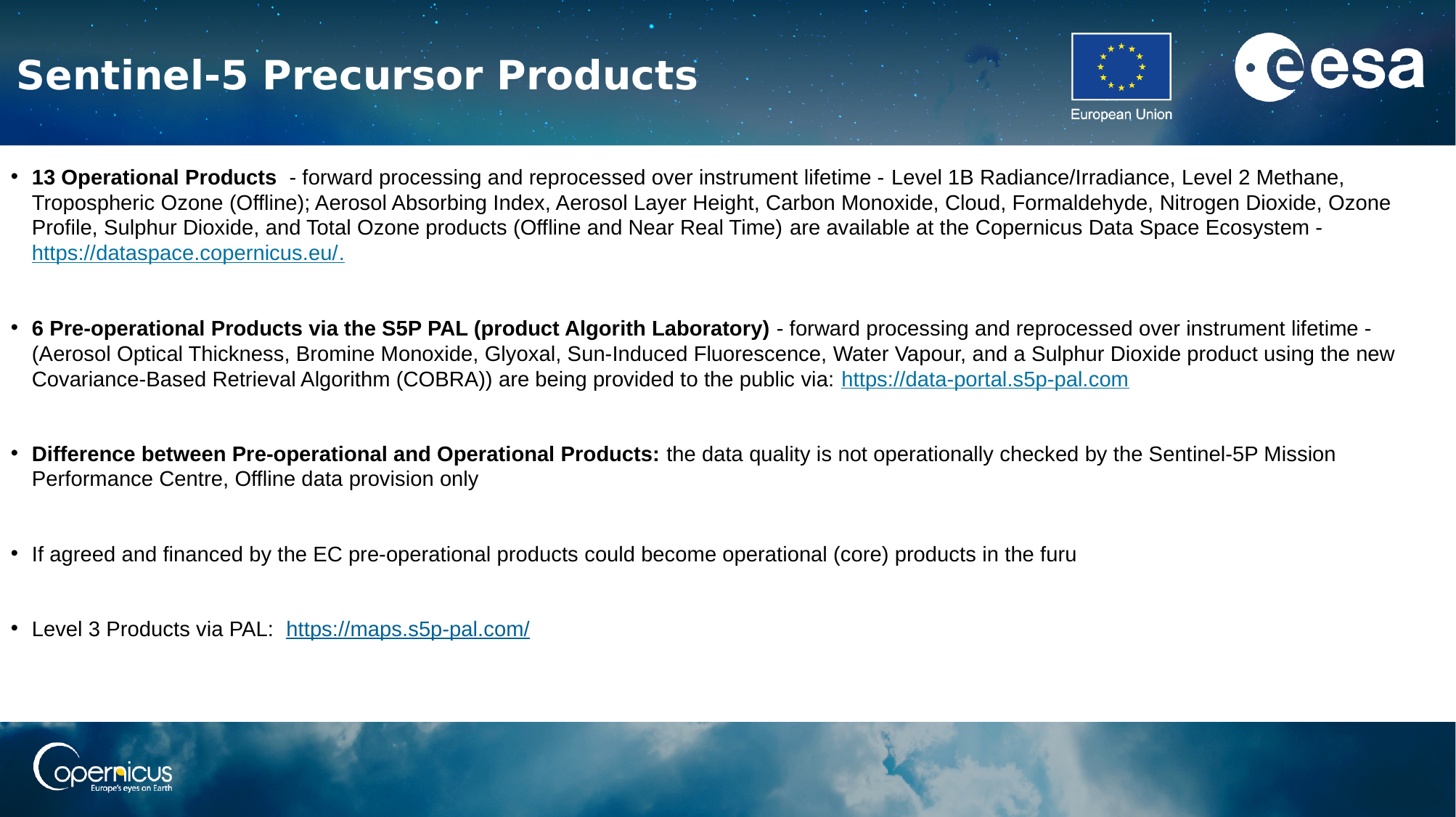

Sentinel-5 Precursor Products
13 Operational Products  - forward processing and reprocessed over instrument lifetime - Level 1B Radiance/Irradiance, Level 2 Methane, Tropospheric Ozone (Offline); Aerosol Absorbing Index, Aerosol Layer Height, Carbon Monoxide, Cloud, Formaldehyde, Nitrogen Dioxide, Ozone Profile, Sulphur Dioxide, and Total Ozone products (Offline and Near Real Time) are available at the Copernicus Data Space Ecosystem - https://dataspace.copernicus.eu/.

6 Pre-operational Products via the S5P PAL (product Algorith Laboratory) - forward processing and reprocessed over instrument lifetime -  (Aerosol Optical Thickness, Bromine Monoxide, Glyoxal, Sun-Induced Fluorescence, Water Vapour, and a Sulphur Dioxide product using the new Covariance-Based Retrieval Algorithm (COBRA)) are being provided to the public via: https://data-portal.s5p-pal.com

Difference between Pre-operational and Operational Products: the data quality is not operationally checked by the Sentinel-5P Mission Performance Centre, Offline data provision only

If agreed and financed by the EC pre-operational products could become operational (core) products in the furu

Level 3 Products via PAL:  https://maps.s5p-pal.com/